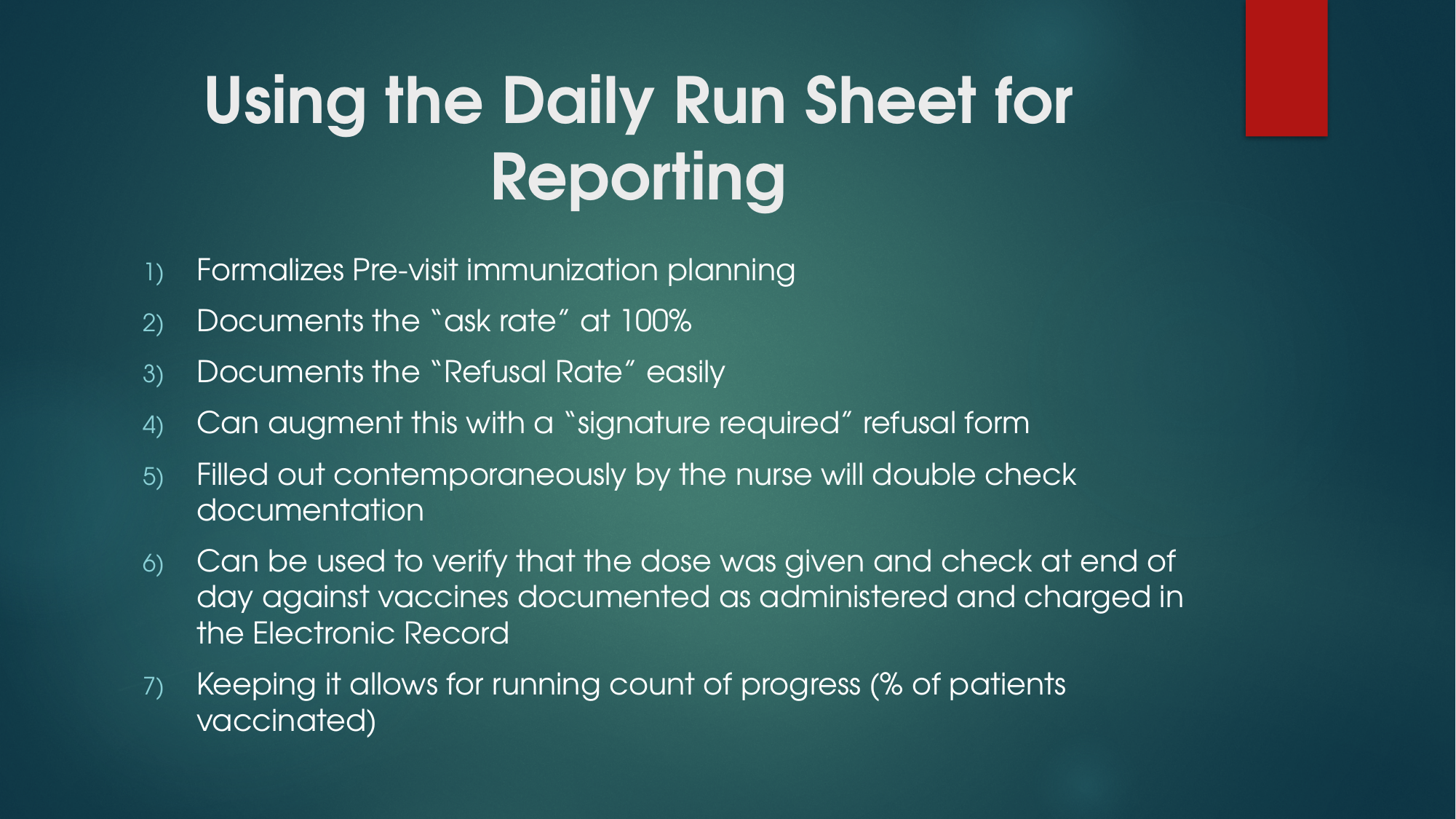

# Using the Daily Run Sheet for Reporting
Formalizes Pre-visit immunization planning
Documents the “ask rate” at 100%
Documents the “Refusal Rate” easily
Can augment this with a “signature required” refusal form
Filled out contemporaneously by the nurse will double check documentation
Can be used to verify that the dose was given and check at end of day against vaccines documented as administered and charged in the Electronic Record
Keeping it allows for running count of progress (% of patients vaccinated)